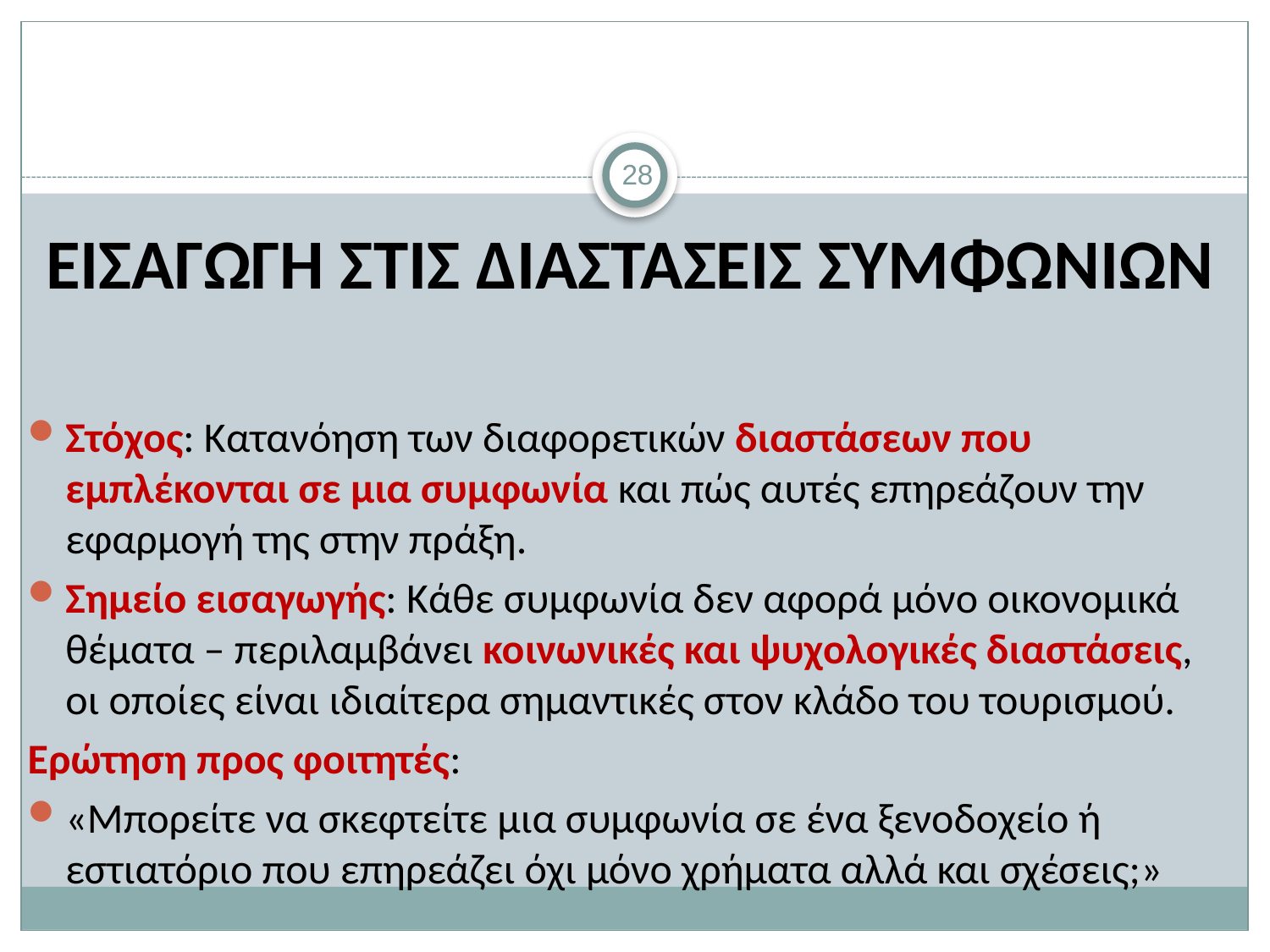

#
28
ΕΙΣΑΓΩΓΗ ΣΤΙΣ ΔΙΑΣΤΑΣΕΙΣ ΣΥΜΦΩΝΙΩΝ

Στόχος: Κατανόηση των διαφορετικών διαστάσεων που εμπλέκονται σε μια συμφωνία και πώς αυτές επηρεάζουν την εφαρμογή της στην πράξη.
Σημείο εισαγωγής: Κάθε συμφωνία δεν αφορά μόνο οικονομικά θέματα – περιλαμβάνει κοινωνικές και ψυχολογικές διαστάσεις, οι οποίες είναι ιδιαίτερα σημαντικές στον κλάδο του τουρισμού.
Ερώτηση προς φοιτητές:
«Μπορείτε να σκεφτείτε μια συμφωνία σε ένα ξενοδοχείο ή εστιατόριο που επηρεάζει όχι μόνο χρήματα αλλά και σχέσεις;»